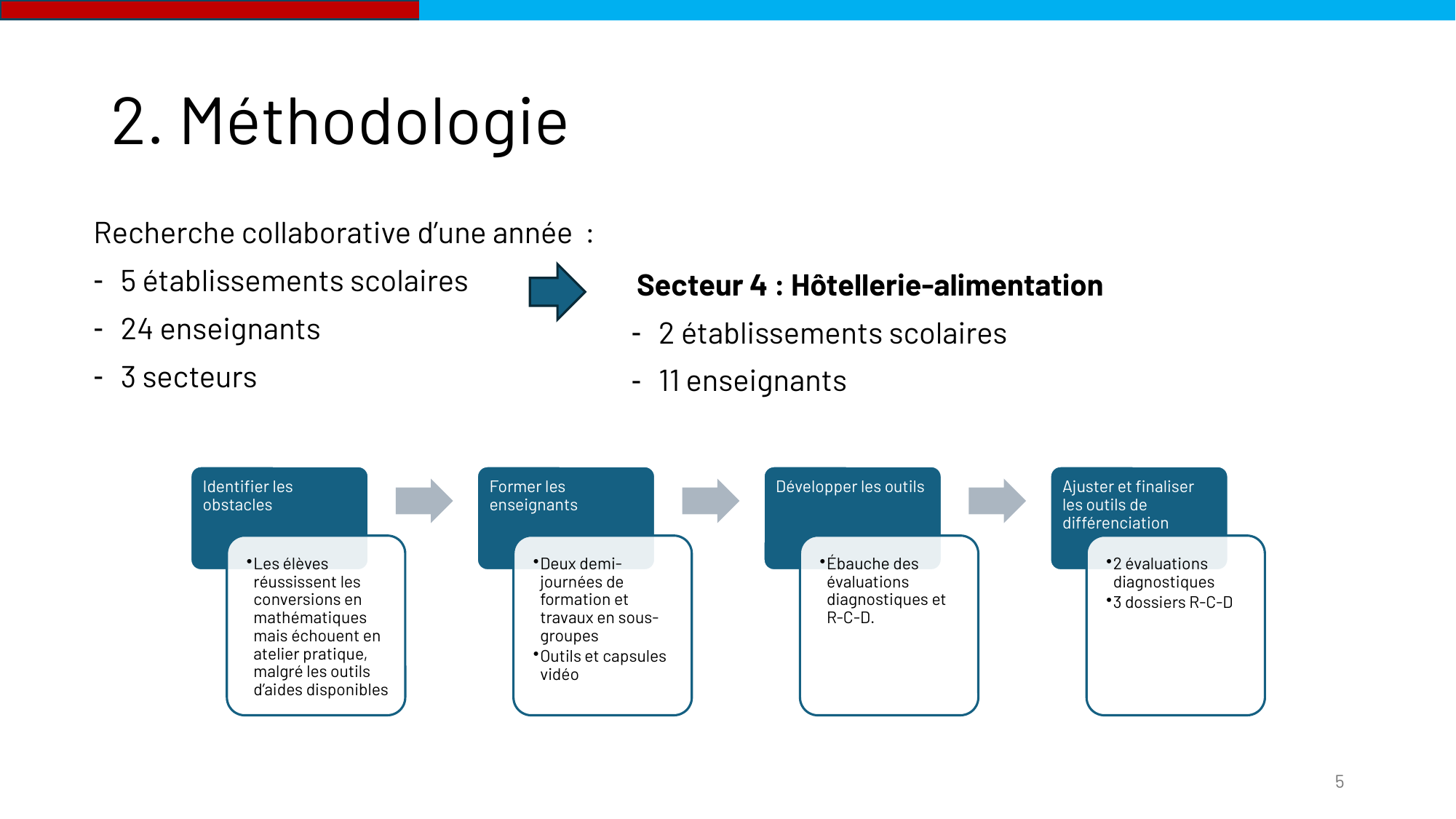

# 2. Méthodologie
Recherche collaborative d’une année  :
5 établissements scolaires
24 enseignants
3 secteurs

Secteur 4 : Hôtellerie-alimentation
2 établissements scolaires
11 enseignants
Identifier les obstacles
Les élèves réussissent les conversions en mathématiques mais échouent en atelier pratique, malgré les outils d’aides disponibles

Former les enseignants
Deux demi-journées de formation et travaux en sous-groupes
Outils et capsules vidéo

Développer les outils
Ébauche des évaluations diagnostiques et R-C-D.

Ajuster et finaliser les outils de différenciation
2 évaluations diagnostiques
3 dossiers R-C-D
5